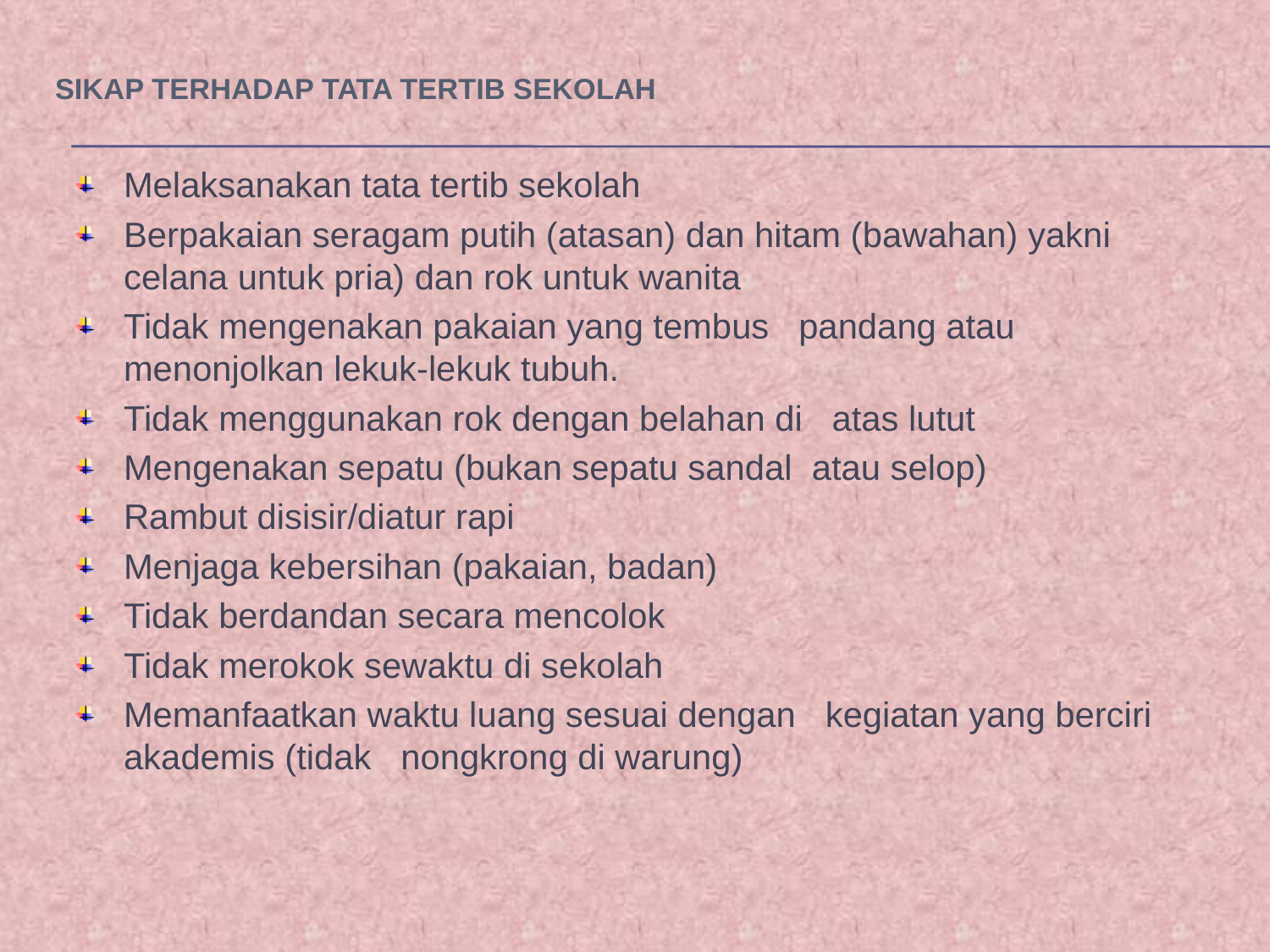

# SIKAP TERHADAP TATA TERTIB SEKOLAH
Melaksanakan tata tertib sekolah
Berpakaian seragam putih (atasan) dan hitam (bawahan) yakni celana untuk pria) dan rok untuk wanita
Tidak mengenakan pakaian yang tembus   pandang atau menonjolkan lekuk-lekuk tubuh.
Tidak menggunakan rok dengan belahan di   atas lutut
Mengenakan sepatu (bukan sepatu sandal  atau selop)
Rambut disisir/diatur rapi
Menjaga kebersihan (pakaian, badan)
Tidak berdandan secara mencolok
Tidak merokok sewaktu di sekolah
Memanfaatkan waktu luang sesuai dengan   kegiatan yang berciri akademis (tidak   nongkrong di warung)